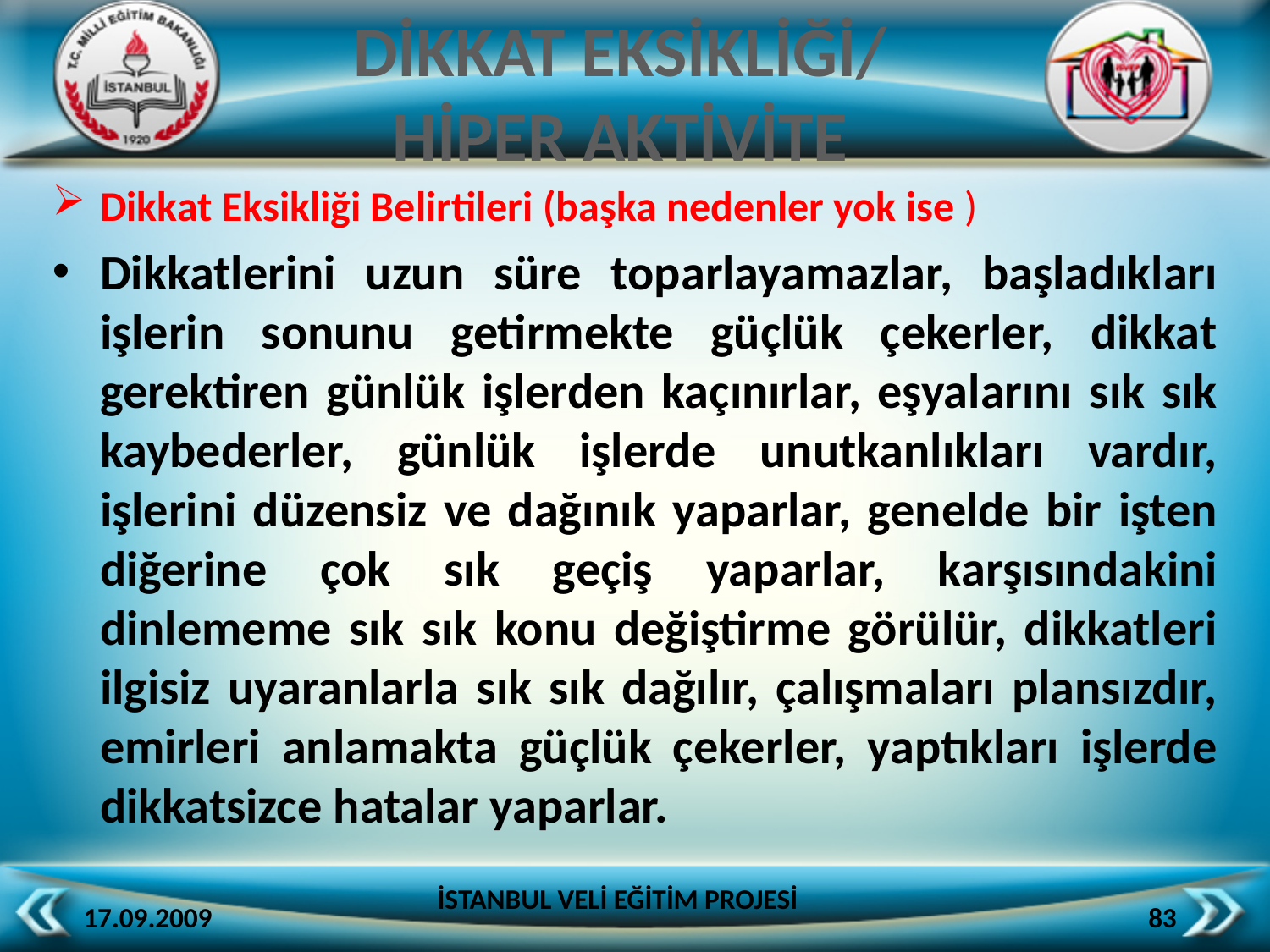

DİKKAT EKSİKLİĞİ/
HİPER AKTİVİTE
Dikkat Eksikliği Belirtileri (başka nedenler yok ise )
Dikkatlerini uzun süre toparlayamazlar, başladıkları işlerin sonunu getirmekte güçlük çekerler, dikkat gerektiren günlük işlerden kaçınırlar, eşyalarını sık sık kaybederler, günlük işlerde unutkanlıkları vardır, işlerini düzensiz ve dağınık yaparlar, genelde bir işten diğerine çok sık geçiş yaparlar, karşısındakini dinlememe sık sık konu değiştirme görülür, dikkatleri ilgisiz uyaranlarla sık sık dağılır, çalışmaları plansızdır, emirleri anlamakta güçlük çekerler, yaptıkları işlerde dikkatsizce hatalar yaparlar.

İSTANBUL VELİ EĞİTİM PROJESİ
17.09.2009
83